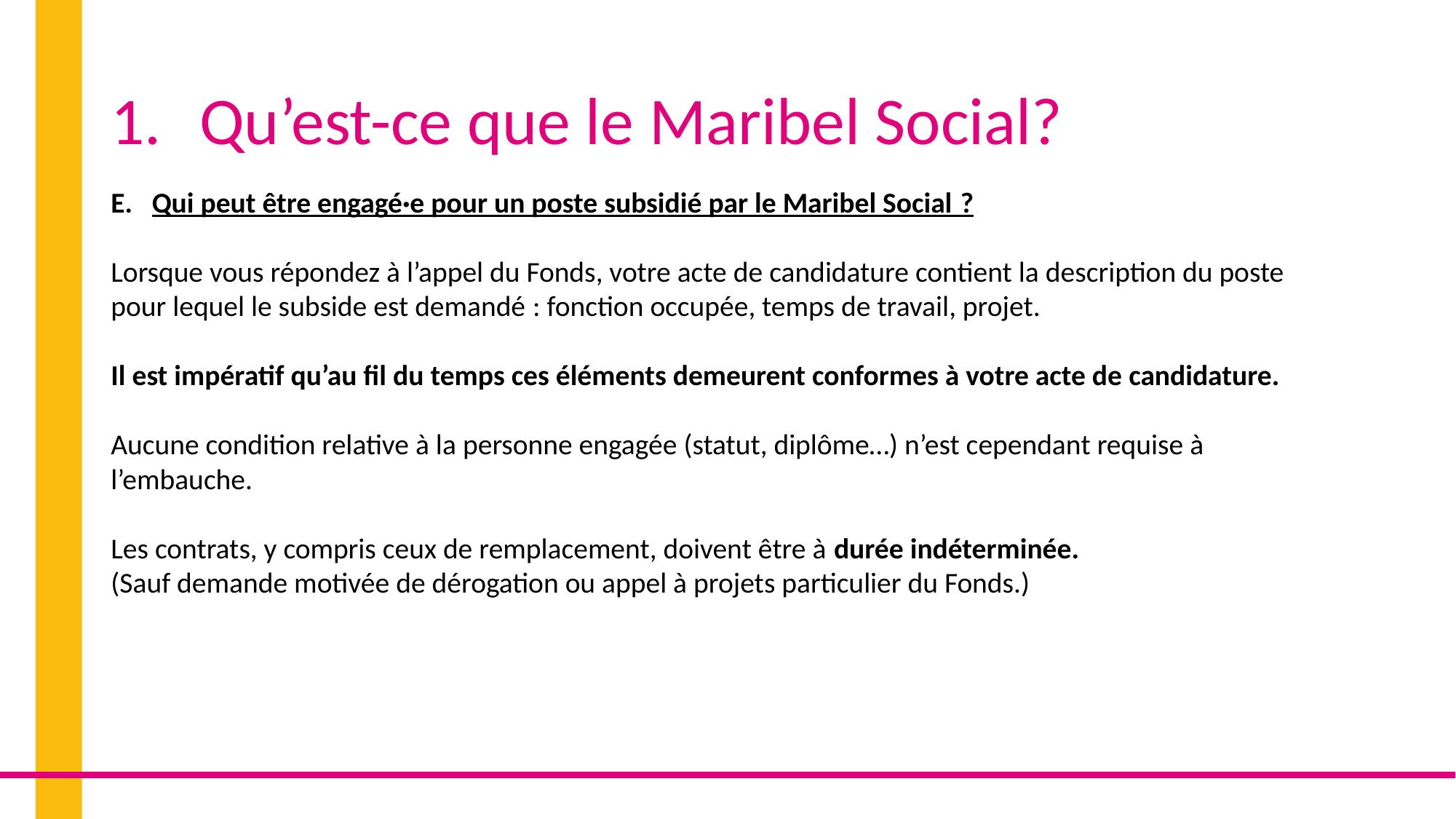

# Qu’est-ce que le Maribel Social?
Qui peut être engagé·e pour un poste subsidié par le Maribel Social ?

Lorsque vous répondez à l’appel du Fonds, votre acte de candidature contient la description du poste pour lequel le subside est demandé : fonction occupée, temps de travail, projet.
Il est impératif qu’au fil du temps ces éléments demeurent conformes à votre acte de candidature.
Aucune condition relative à la personne engagée (statut, diplôme…) n’est cependant requise à l’embauche.
Les contrats, y compris ceux de remplacement, doivent être à durée indéterminée.
(Sauf demande motivée de dérogation ou appel à projets particulier du Fonds.)